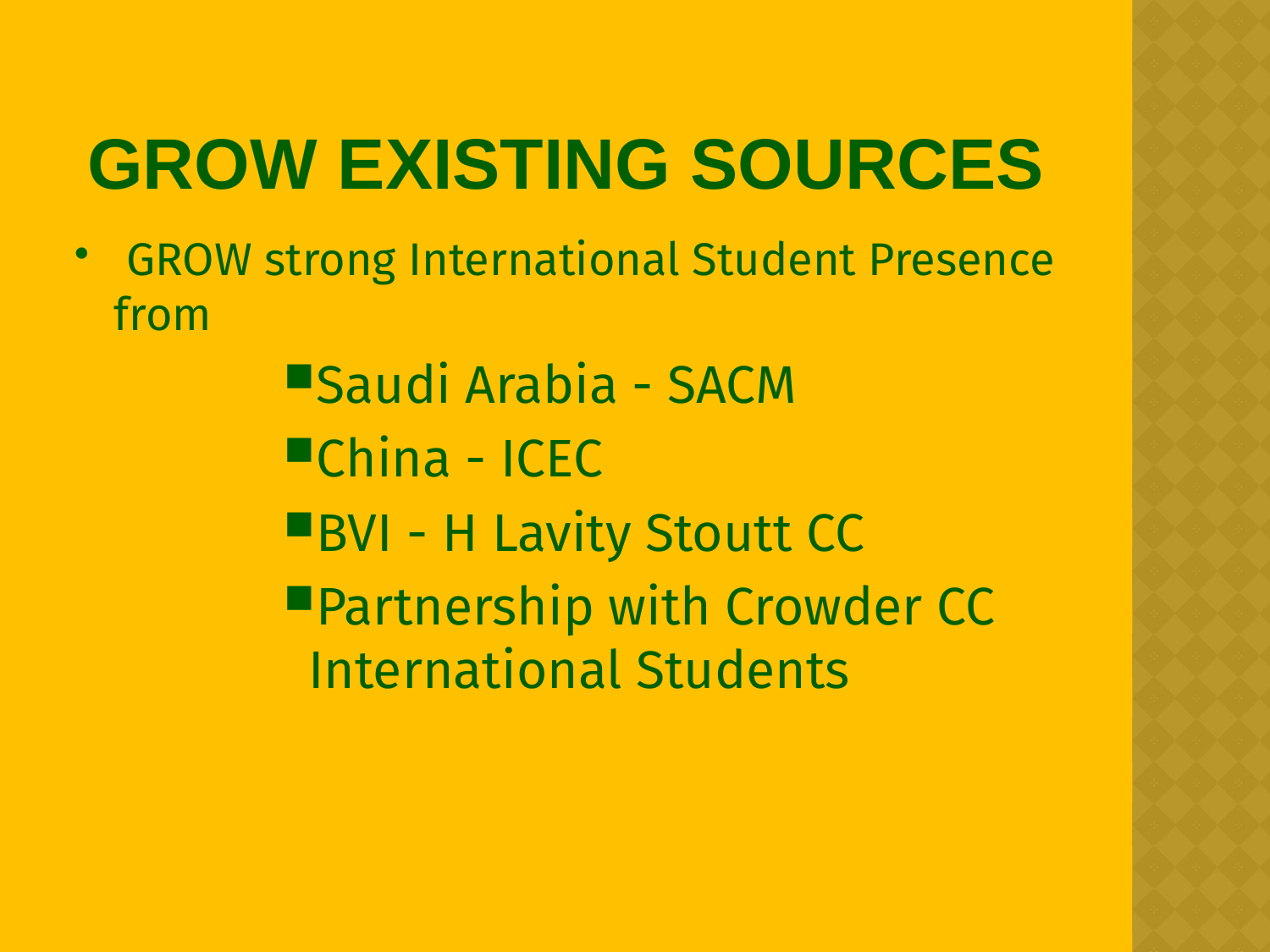

# Grow Existing Sources
 GROW strong International Student Presence from
Saudi Arabia - SACM
China - ICEC
BVI - H Lavity Stoutt CC
Partnership with Crowder CC International Students